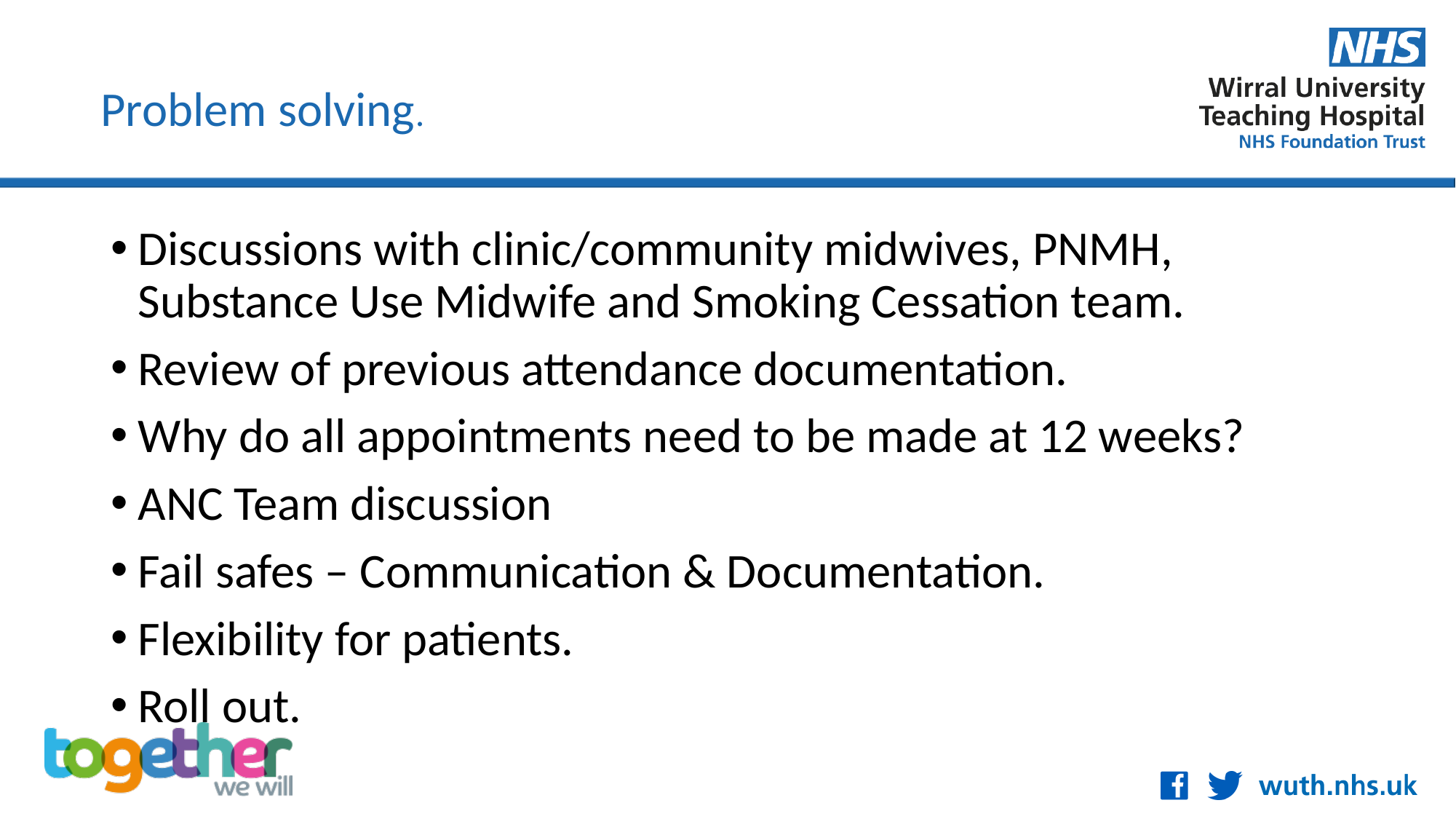

Problem solving.
Discussions with clinic/community midwives, PNMH, Substance Use Midwife and Smoking Cessation team.
Review of previous attendance documentation.
Why do all appointments need to be made at 12 weeks?
ANC Team discussion
Fail safes – Communication & Documentation.
Flexibility for patients.
Roll out.